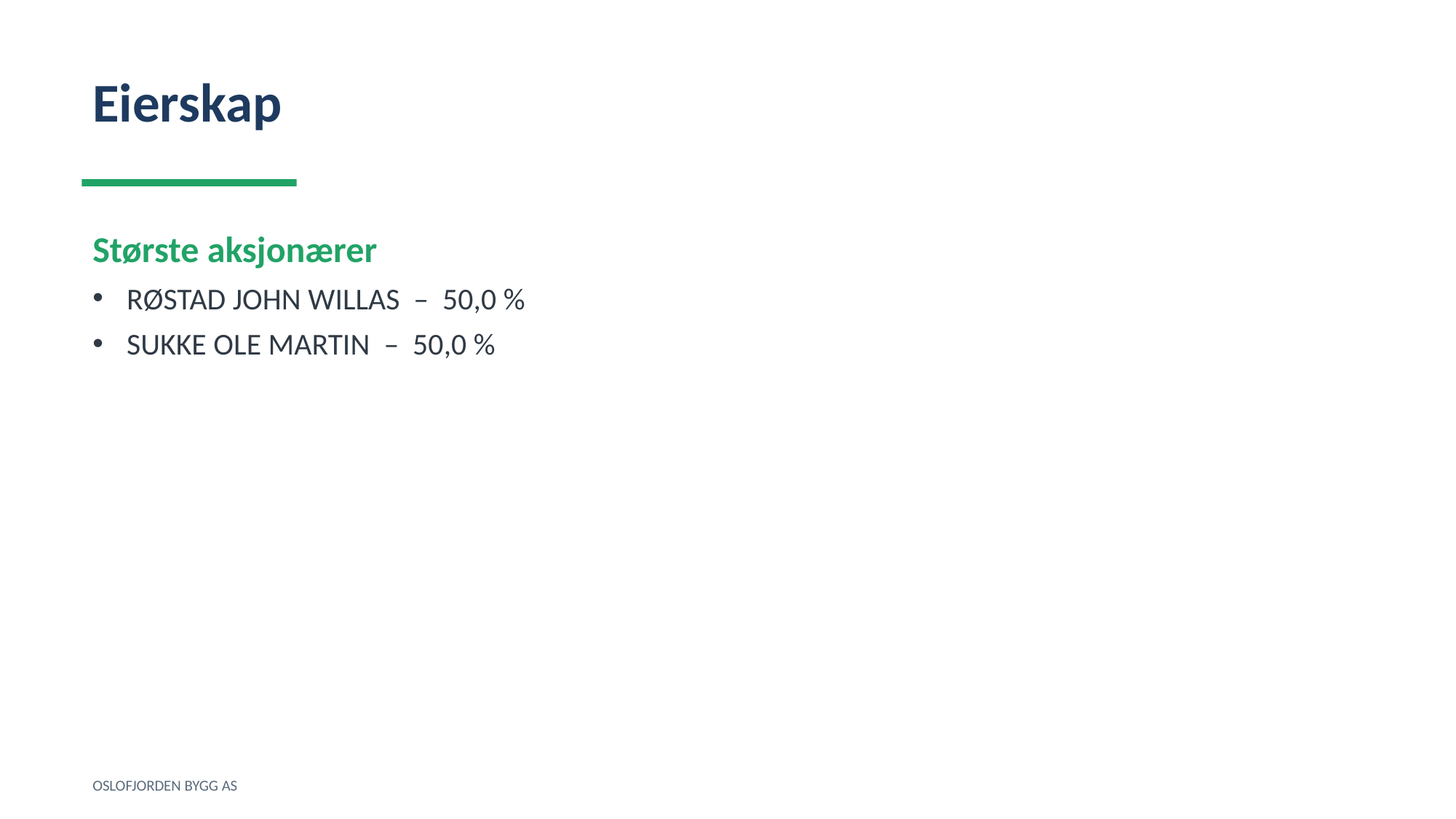

Eierskap

Største aksjonærer
RØSTAD JOHN WILLAS  –  50,0 %
SUKKE OLE MARTIN  –  50,0 %
OSLOFJORDEN BYGG AS